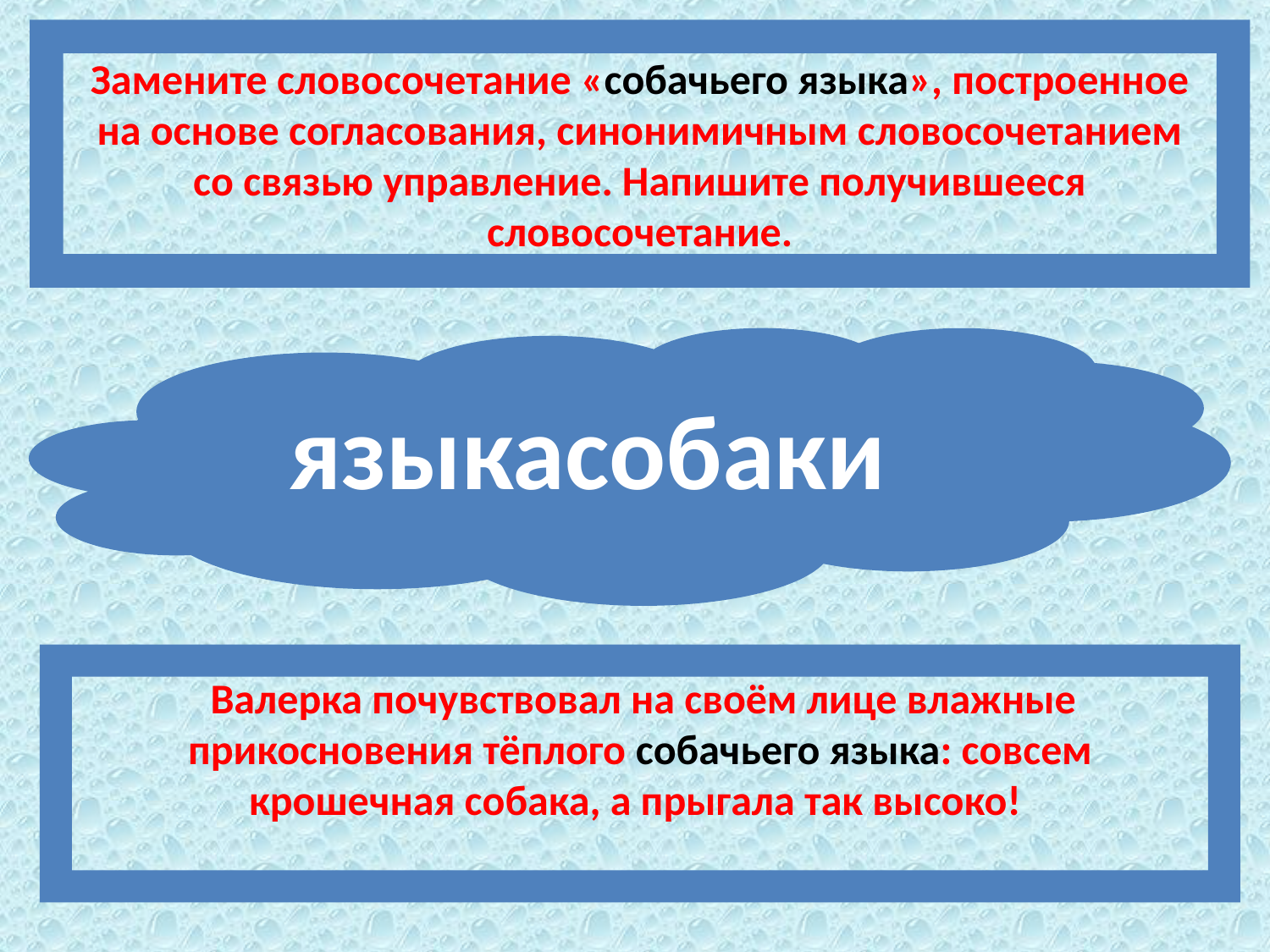

Замените словосочетание «собачьего языка», построенное на основе согласования, синонимичным словосочетанием со связью управление. Напишите получившееся словосочетание.

языкасобаки

 Валерка почувствовал на своём лице влажные прикосновения тёплого собачьего языка: совсем крошечная собака, а прыгала так высоко!